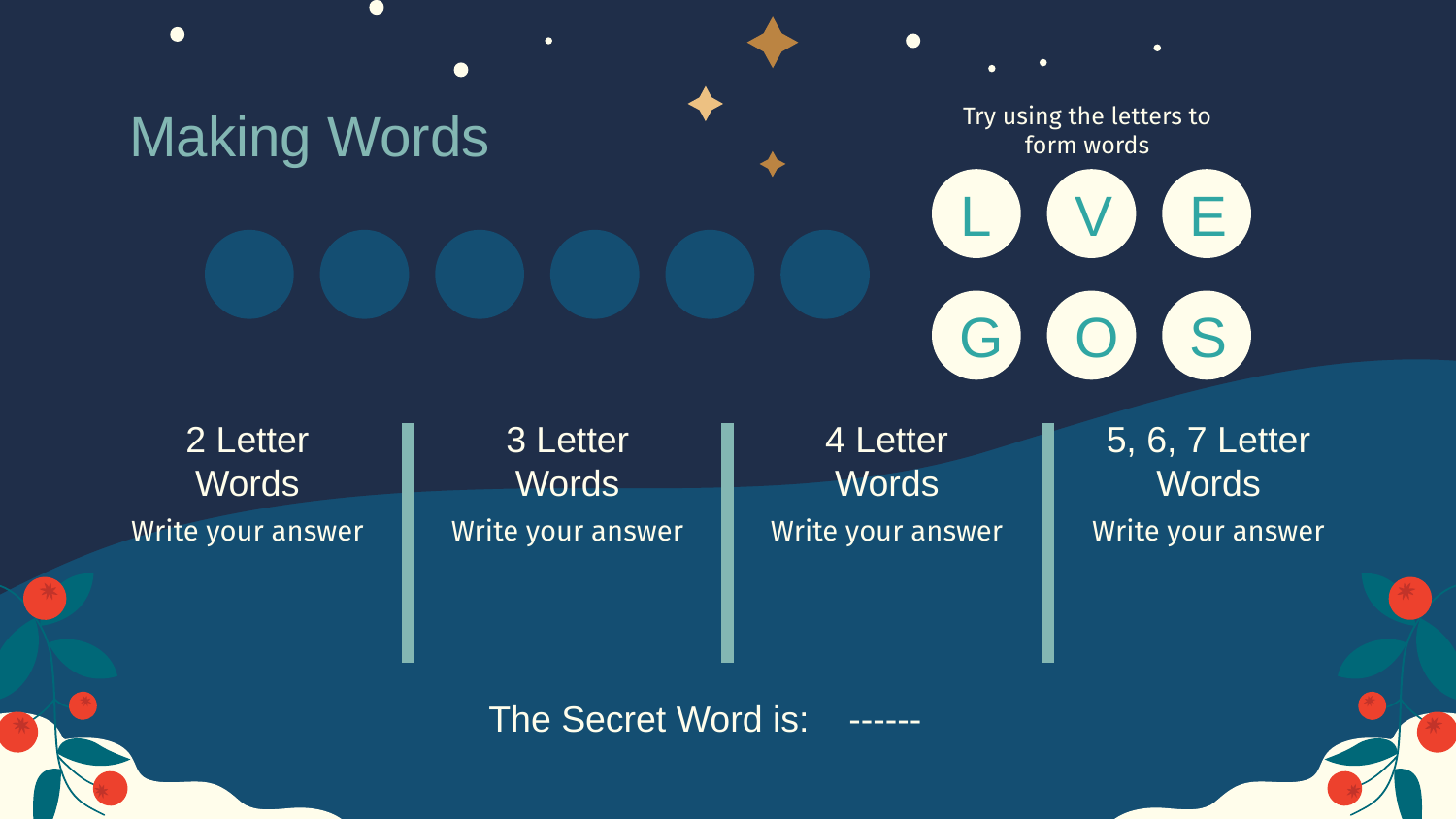

# Making Words
Try using the letters to form words
L
V
E

G
O
S
2 Letter Words
3 Letter Words
4 Letter Words
5, 6, 7 Letter Words
Write your answer
Write your answer
Write your answer
Write your answer
------
The Secret Word is: